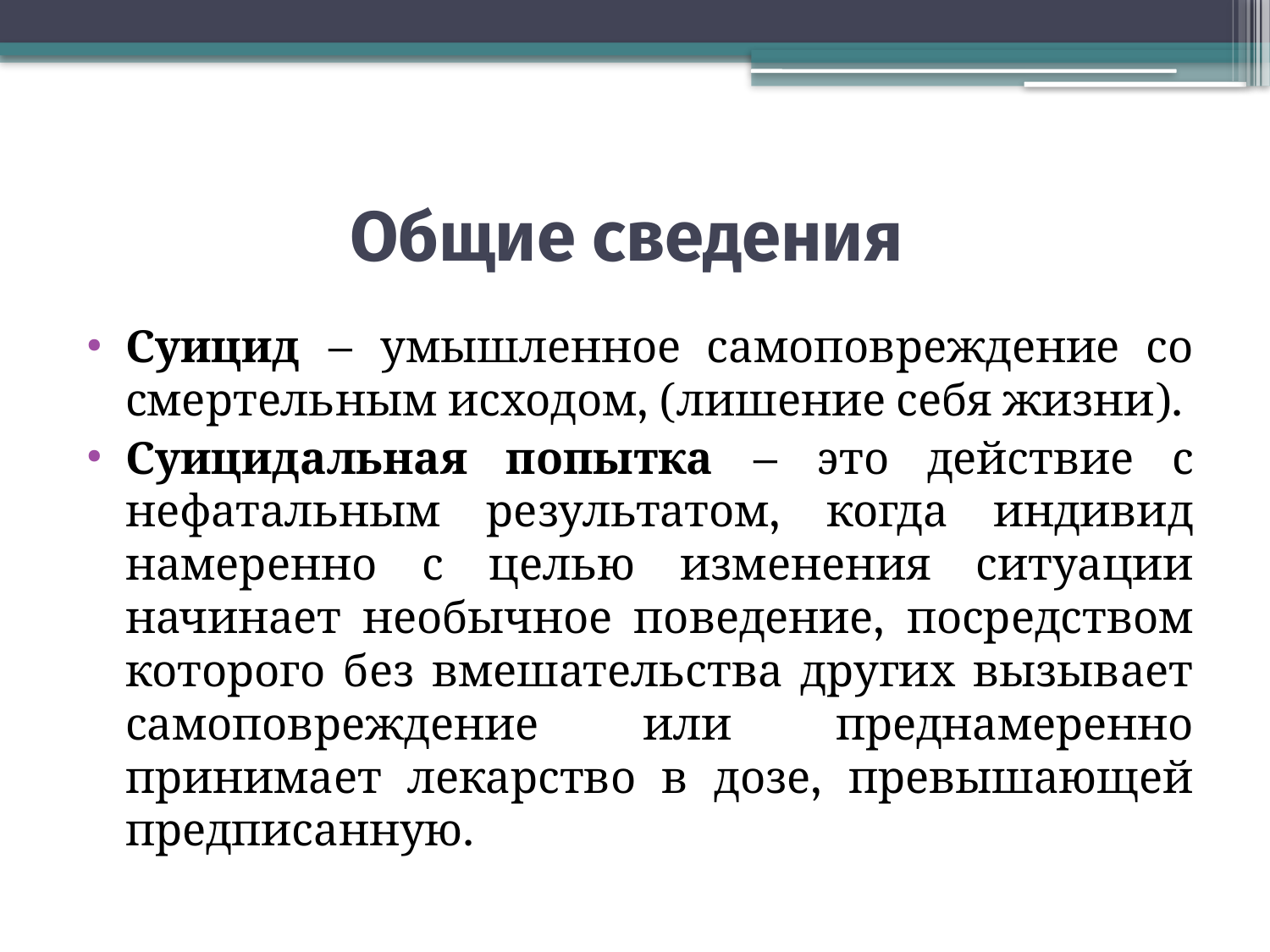

# Общие сведения
Суицид – умышленное самоповреждение со смертельным исходом, (лишение себя жизни).
Суицидальная попытка – это действие с нефатальным результатом, когда индивид намеренно с целью изменения ситуации начинает необычное поведение, посредством которого без вмешательства других вызывает самоповреждение или преднамеренно принимает лекарство в дозе, превышающей предписанную.